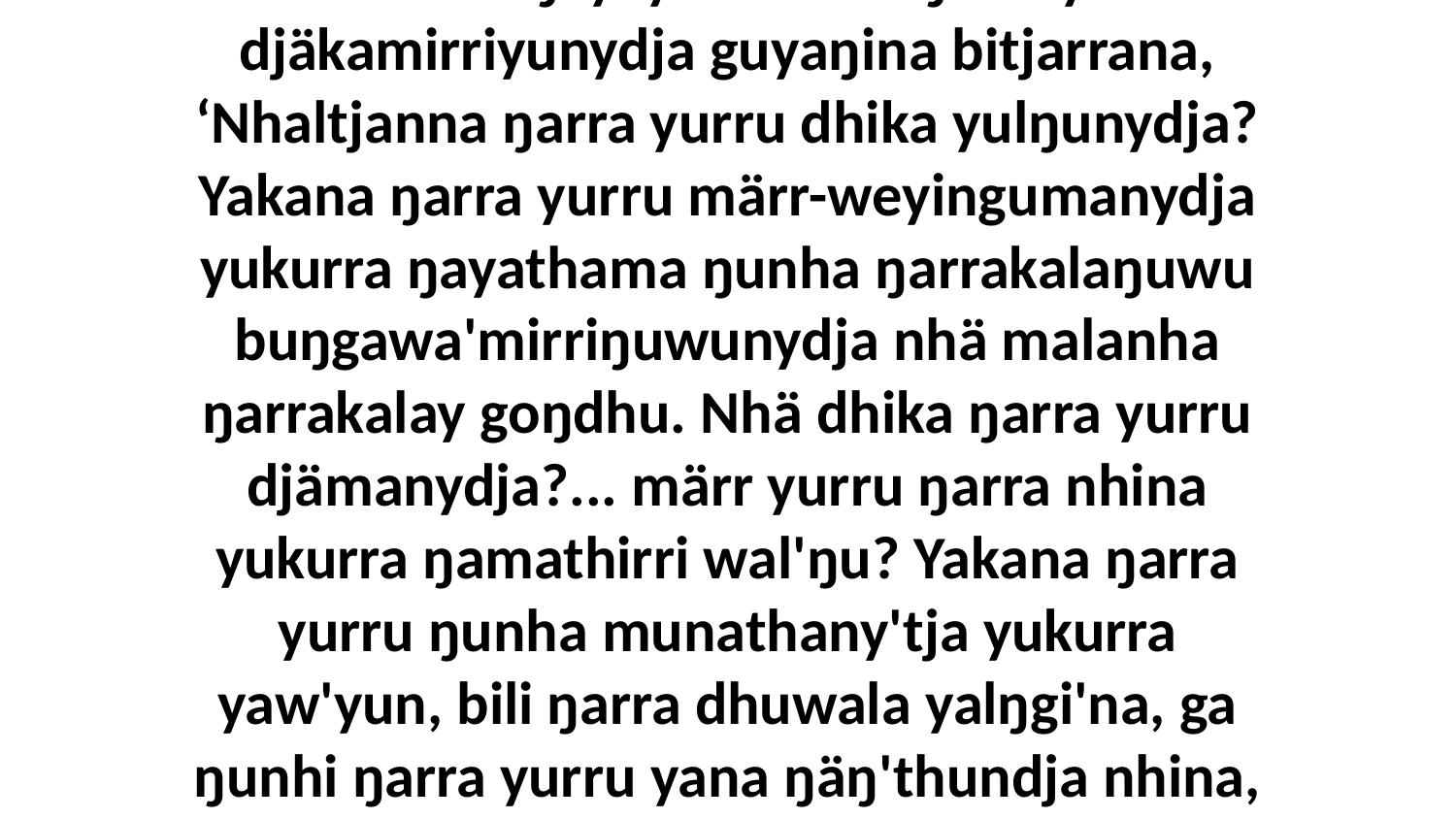

3 “Bala ŋayi yukurrana ŋunhiyi djäkamirriyunydja guyaŋina bitjarrana, ‘Nhaltjanna ŋarra yurru dhika yulŋunydja? Yakana ŋarra yurru märr-weyingumanydja yukurra ŋayathama ŋunha ŋarrakalaŋuwu buŋgawa'mirriŋuwunydja nhä malanha ŋarrakalay goŋdhu. Nhä dhika ŋarra yurru djämanydja?... märr yurru ŋarra nhina yukurra ŋamathirri wal'ŋu? Yakana ŋarra yurru ŋunha munathany'tja yukurra yaw'yun, bili ŋarra dhuwala yalŋgi'na, ga ŋunhi ŋarra yurru yana ŋäŋ'thundja nhina, ŋarranydja yurru gorana.’